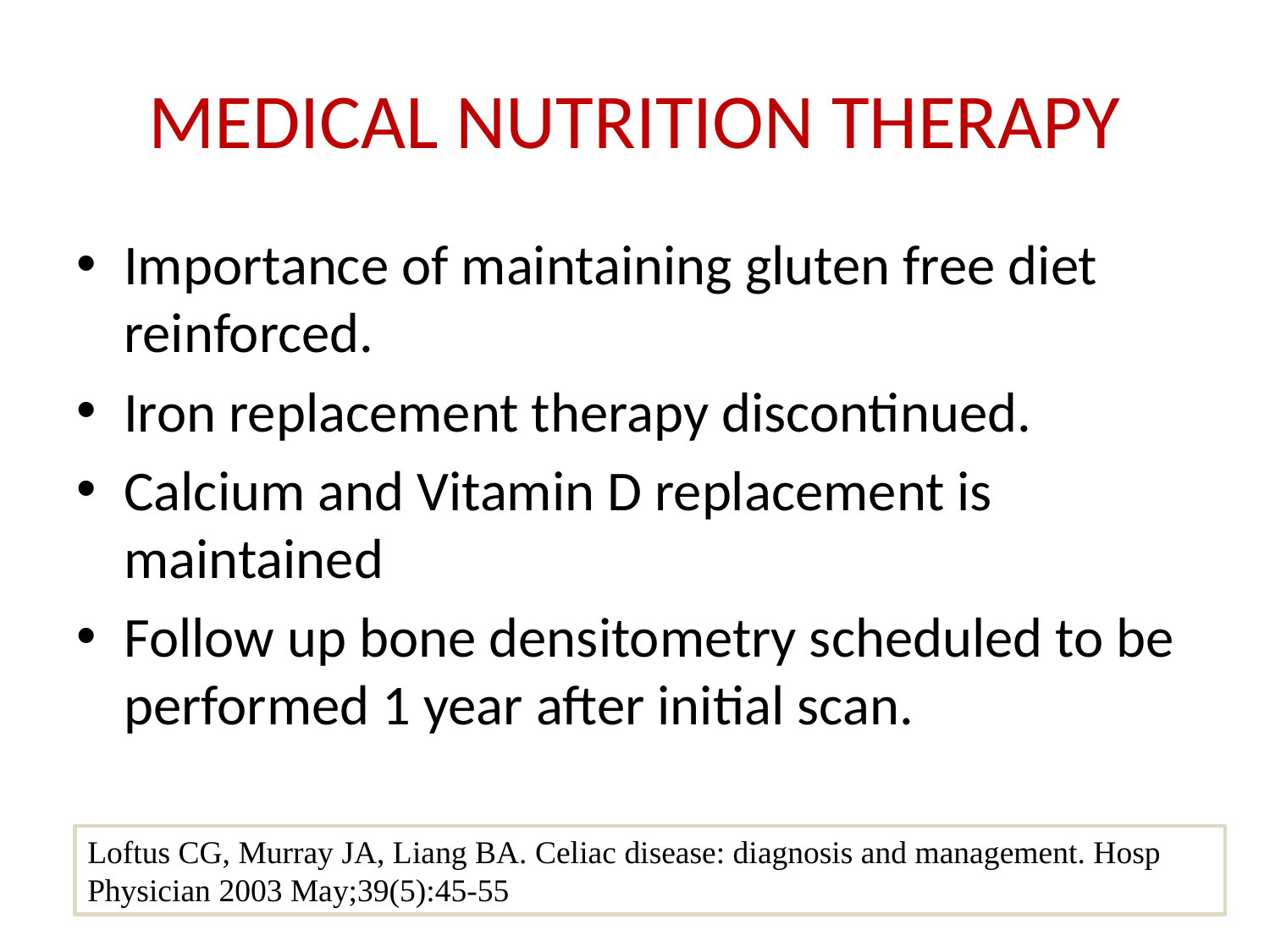

# MEDICAL NUTRITION THERAPY
Importance of maintaining gluten free diet reinforced.
Iron replacement therapy discontinued.
Calcium and Vitamin D replacement is maintained
Follow up bone densitometry scheduled to be performed 1 year after initial scan.
Loftus CG, Murray JA, Liang BA. Celiac disease: diagnosis and management. Hosp Physician 2003 May;39(5):45-55